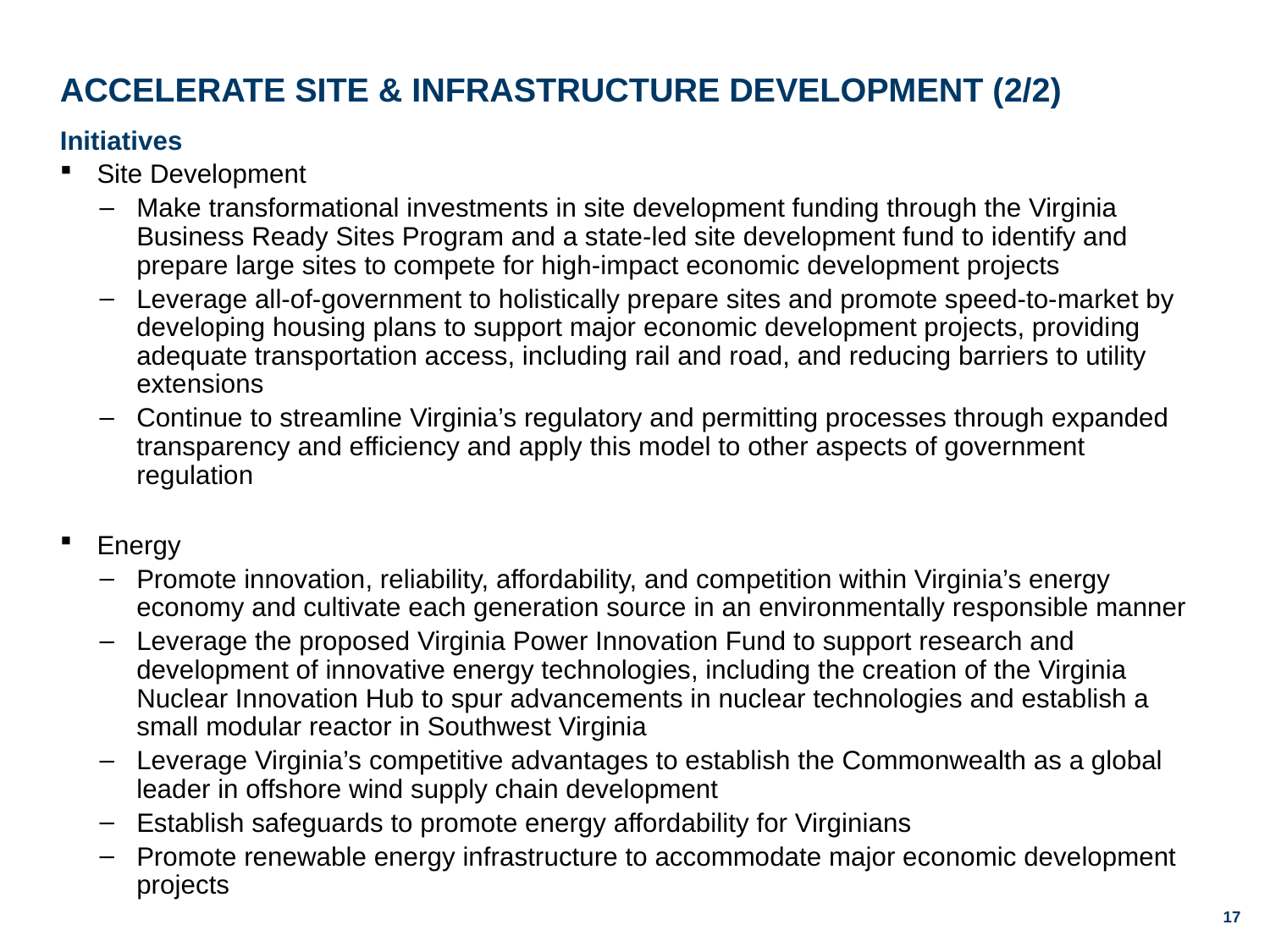

# ACCELERATE SITE & INFRASTRUCTURE DEVELOPMENT (2/2)
Initiatives
Site Development
Make transformational investments in site development funding through the Virginia Business Ready Sites Program and a state-led site development fund to identify and prepare large sites to compete for high-impact economic development projects
Leverage all-of-government to holistically prepare sites and promote speed-to-market by developing housing plans to support major economic development projects, providing adequate transportation access, including rail and road, and reducing barriers to utility extensions
Continue to streamline Virginia’s regulatory and permitting processes through expanded transparency and efficiency and apply this model to other aspects of government regulation

Energy
Promote innovation, reliability, affordability, and competition within Virginia’s energy economy and cultivate each generation source in an environmentally responsible manner
Leverage the proposed Virginia Power Innovation Fund to support research and development of innovative energy technologies, including the creation of the Virginia Nuclear Innovation Hub to spur advancements in nuclear technologies and establish a small modular reactor in Southwest Virginia
Leverage Virginia’s competitive advantages to establish the Commonwealth as a global leader in offshore wind supply chain development
Establish safeguards to promote energy affordability for Virginians
Promote renewable energy infrastructure to accommodate major economic development projects

17